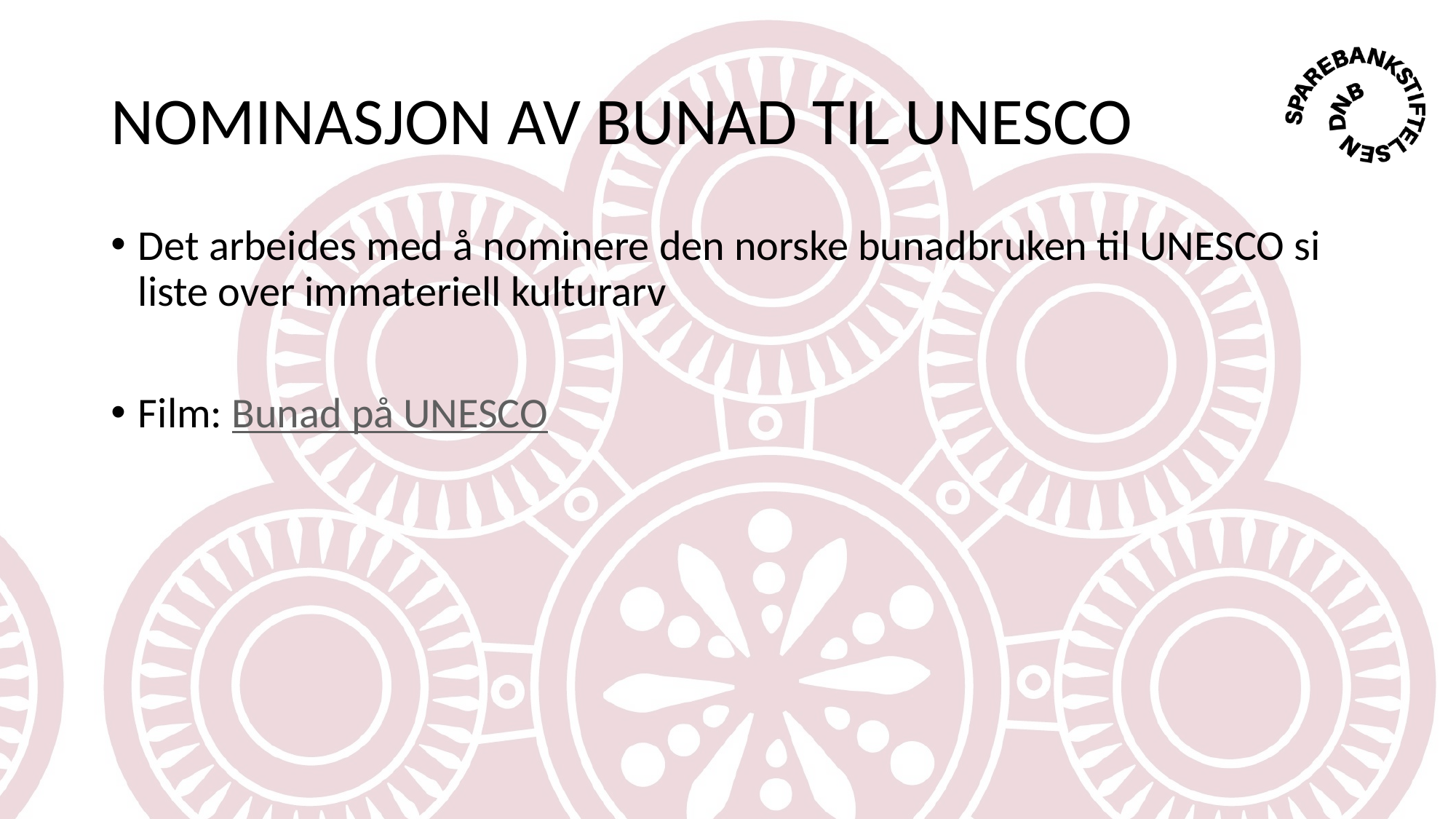

# NOMINASJON AV BUNAD TIL UNESCO
Det arbeides med å nominere den norske bunadbruken til UNESCO si liste over immateriell kulturarv

Film: Bunad på UNESCO